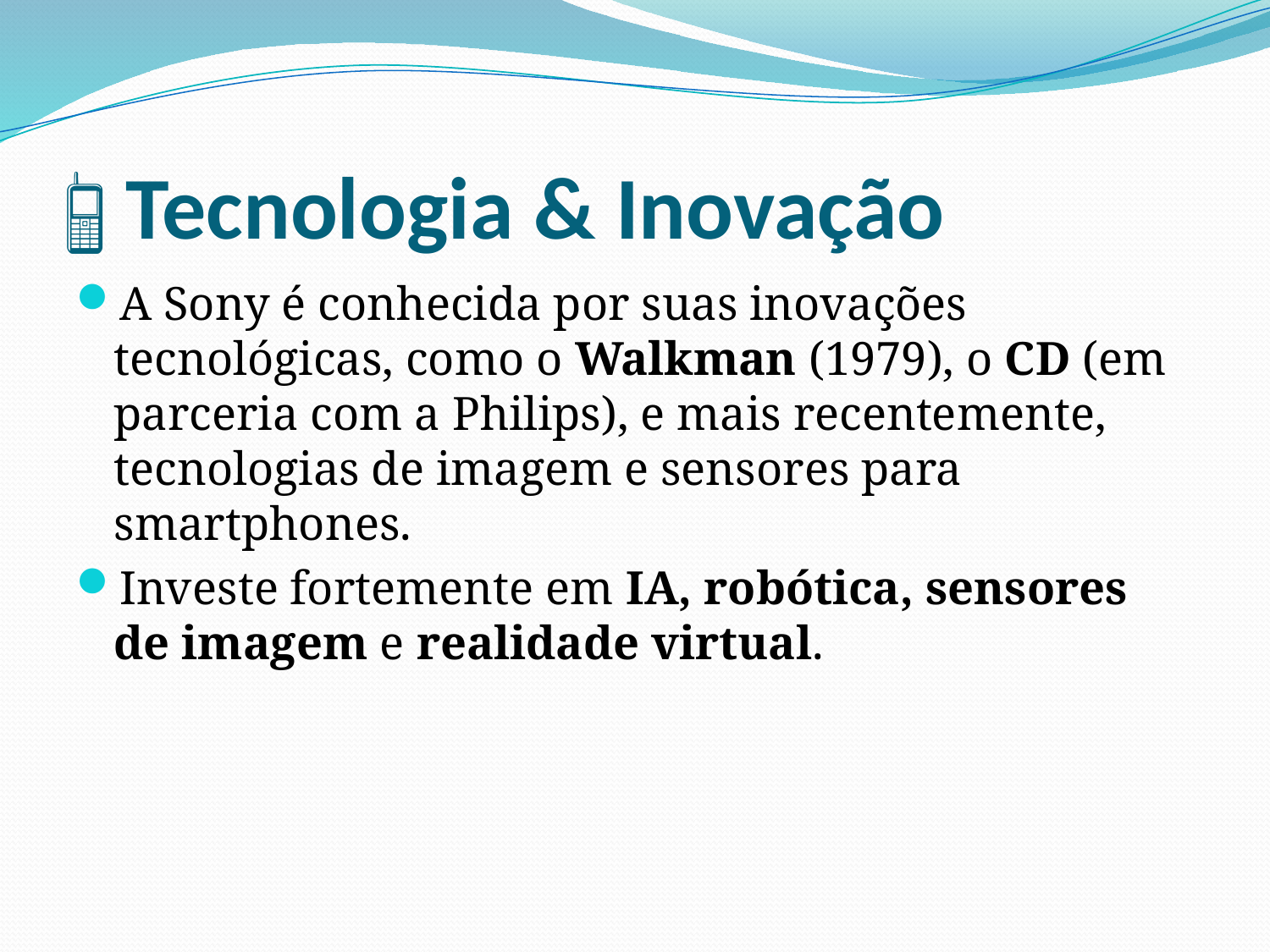

# 📱 Tecnologia & Inovação
A Sony é conhecida por suas inovações tecnológicas, como o Walkman (1979), o CD (em parceria com a Philips), e mais recentemente, tecnologias de imagem e sensores para smartphones.
Investe fortemente em IA, robótica, sensores de imagem e realidade virtual.